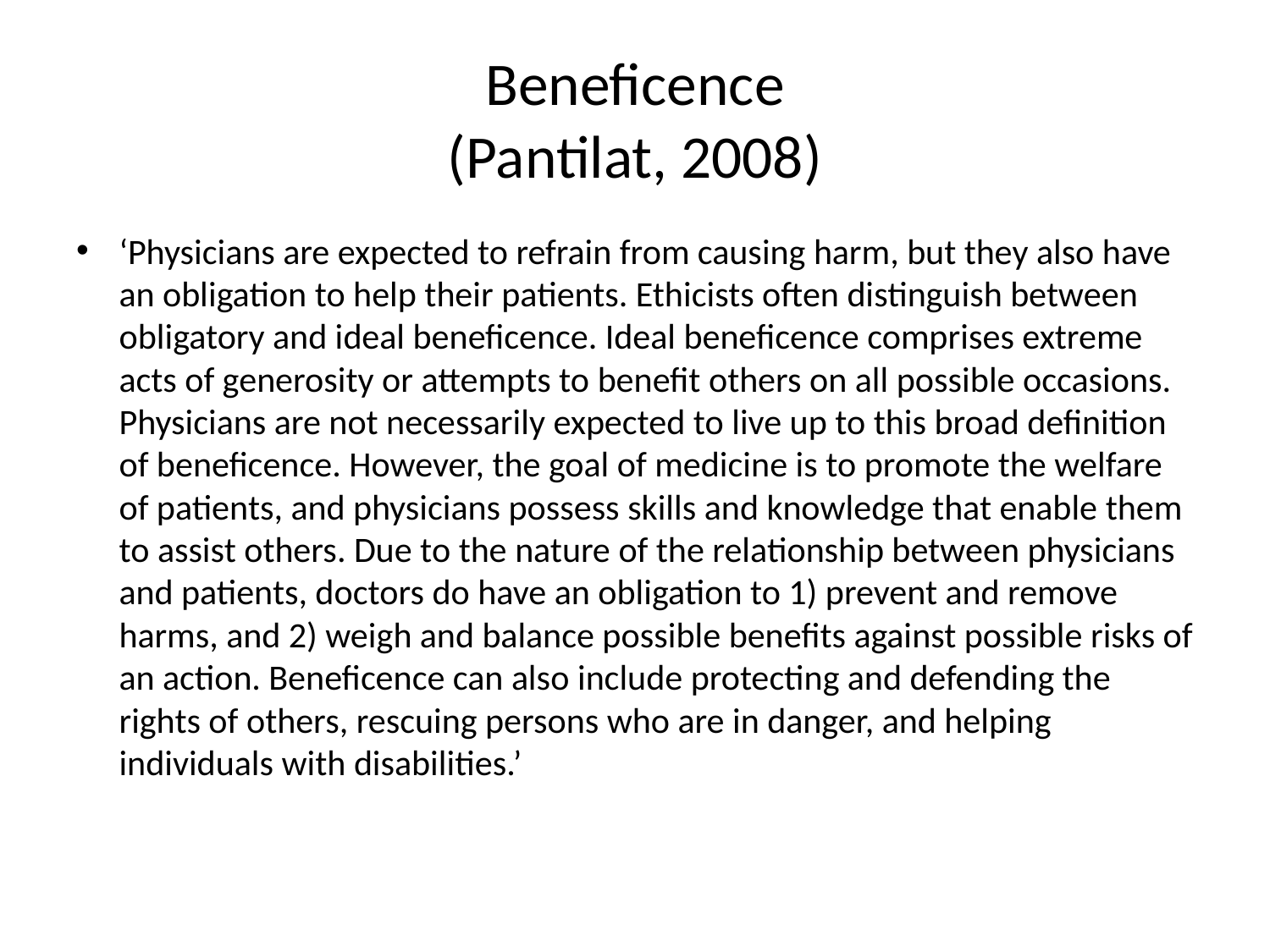

# Beneficence (Pantilat, 2008)
‘Physicians are expected to refrain from causing harm, but they also have an obligation to help their patients. Ethicists often distinguish between obligatory and ideal beneficence. Ideal beneficence comprises extreme acts of generosity or attempts to benefit others on all possible occasions. Physicians are not necessarily expected to live up to this broad definition of beneficence. However, the goal of medicine is to promote the welfare of patients, and physicians possess skills and knowledge that enable them to assist others. Due to the nature of the relationship between physicians and patients, doctors do have an obligation to 1) prevent and remove harms, and 2) weigh and balance possible benefits against possible risks of an action. Beneficence can also include protecting and defending the rights of others, rescuing persons who are in danger, and helping individuals with disabilities.’